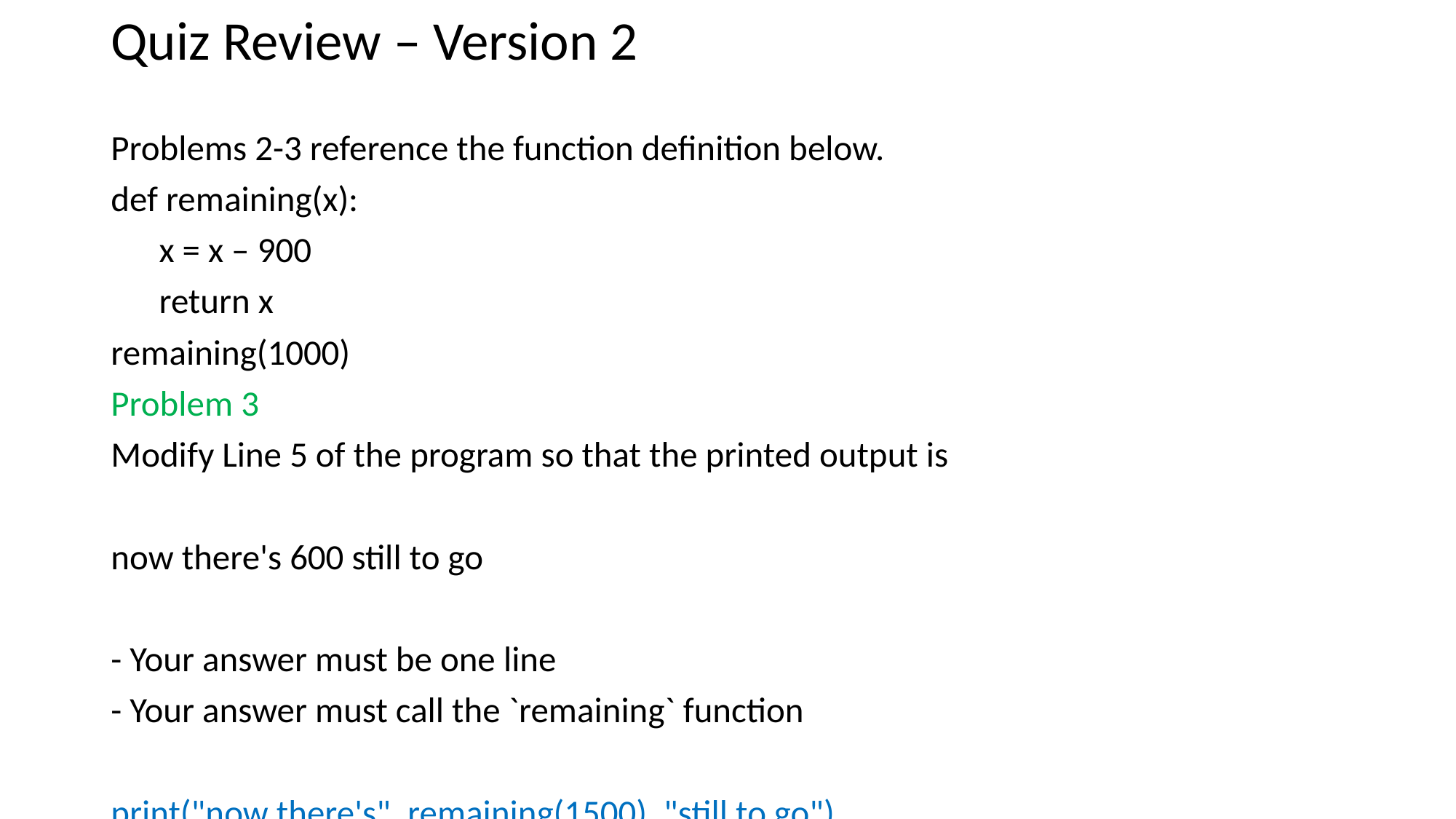

# Quiz Review – Version 2
Problems 2-3 reference the function definition below.
def remaining(x):
      x = x – 900
      return x
remaining(1000)
Problem 3
Modify Line 5 of the program so that the printed output is

now there's 600 still to go

- Your answer must be one line
- Your answer must call the `remaining` function

print("now there's", remaining(1500), "still to go")